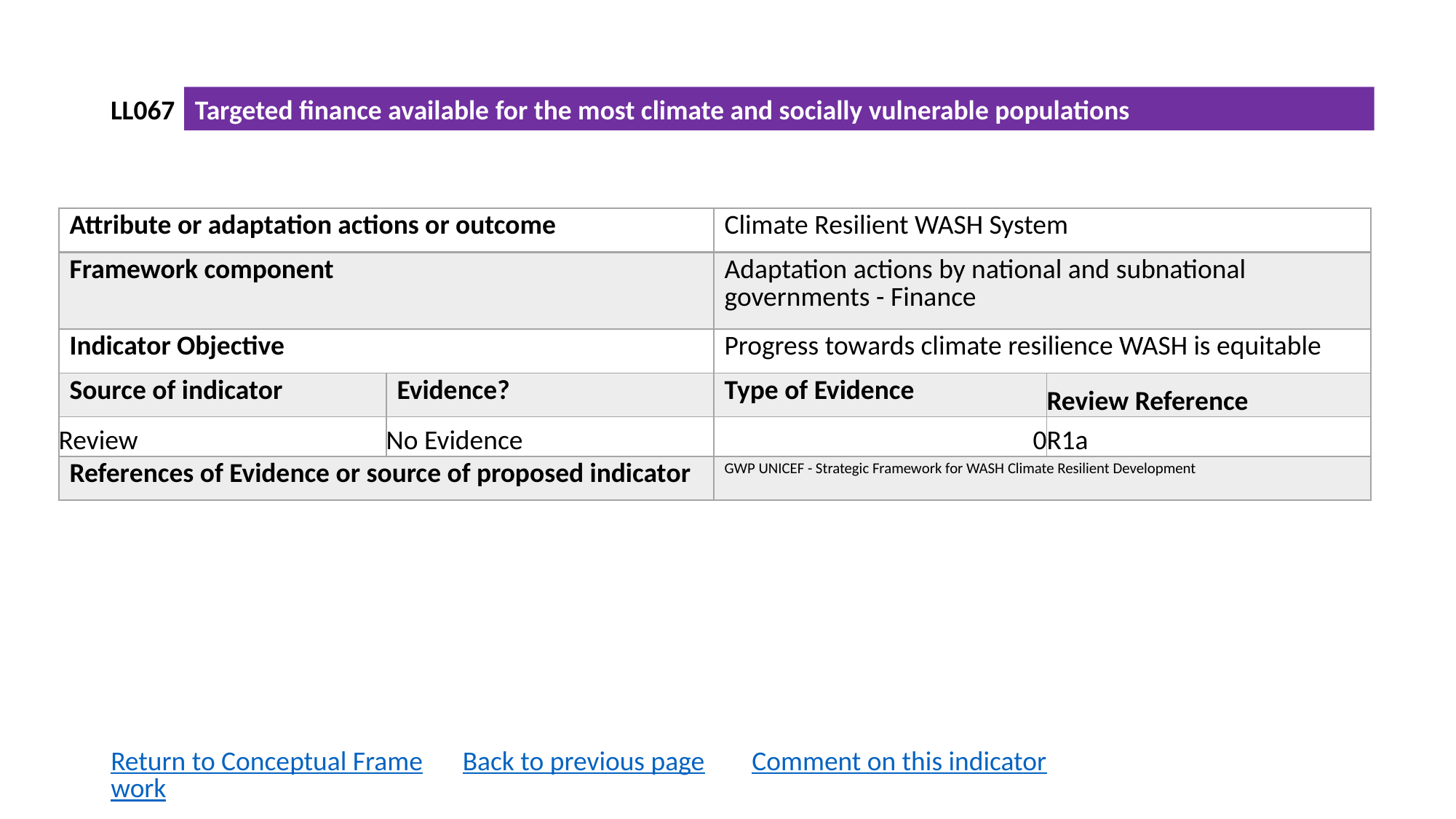

LL067
Targeted finance available for the most climate and socially vulnerable populations
| Attribute or adaptation actions or outcome |  | Climate Resilient WASH System |  |
| --- | --- | --- | --- |
| Framework component |  | Adaptation actions by national and subnational governments - Finance |  |
| Indicator Objective |  | Progress towards climate resilience WASH is equitable |  |
| Source of indicator | Evidence? | Type of Evidence | Review Reference |
| Review | No Evidence | 0 | R1a |
| References of Evidence or source of proposed indicator |  | GWP UNICEF - Strategic Framework for WASH Climate Resilient Development |  |
Return to Conceptual Framework
Back to previous page
Comment on this indicator